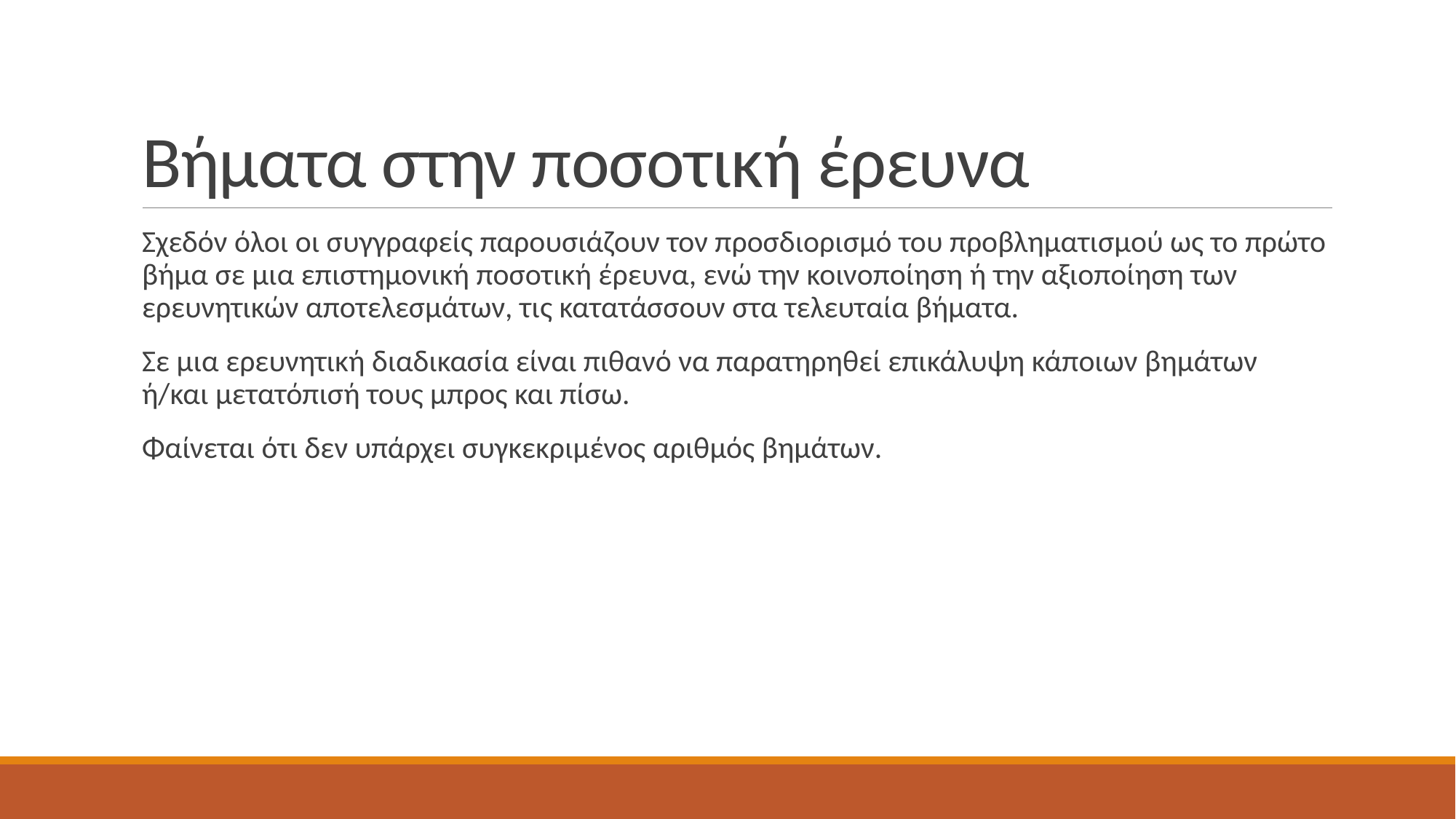

# Βήματα στην ποσοτική έρευνα
Σχεδόν όλοι οι συγγραφείς παρουσιάζουν τον προσδιορισμό του προβληματισμού ως το πρώτο βήμα σε μια επιστημονική ποσοτική έρευνα, ενώ την κοινοποίηση ή την αξιοποίηση των ερευνητικών αποτελεσμάτων, τις κατατάσσουν στα τελευταία βήματα.
Σε μια ερευνητική διαδικασία είναι πιθανό να παρατηρηθεί επικάλυψη κάποιων βημάτων ή/και μετατόπισή τους μπρος και πίσω.
Φαίνεται ότι δεν υπάρχει συγκεκριμένος αριθμός βημάτων.